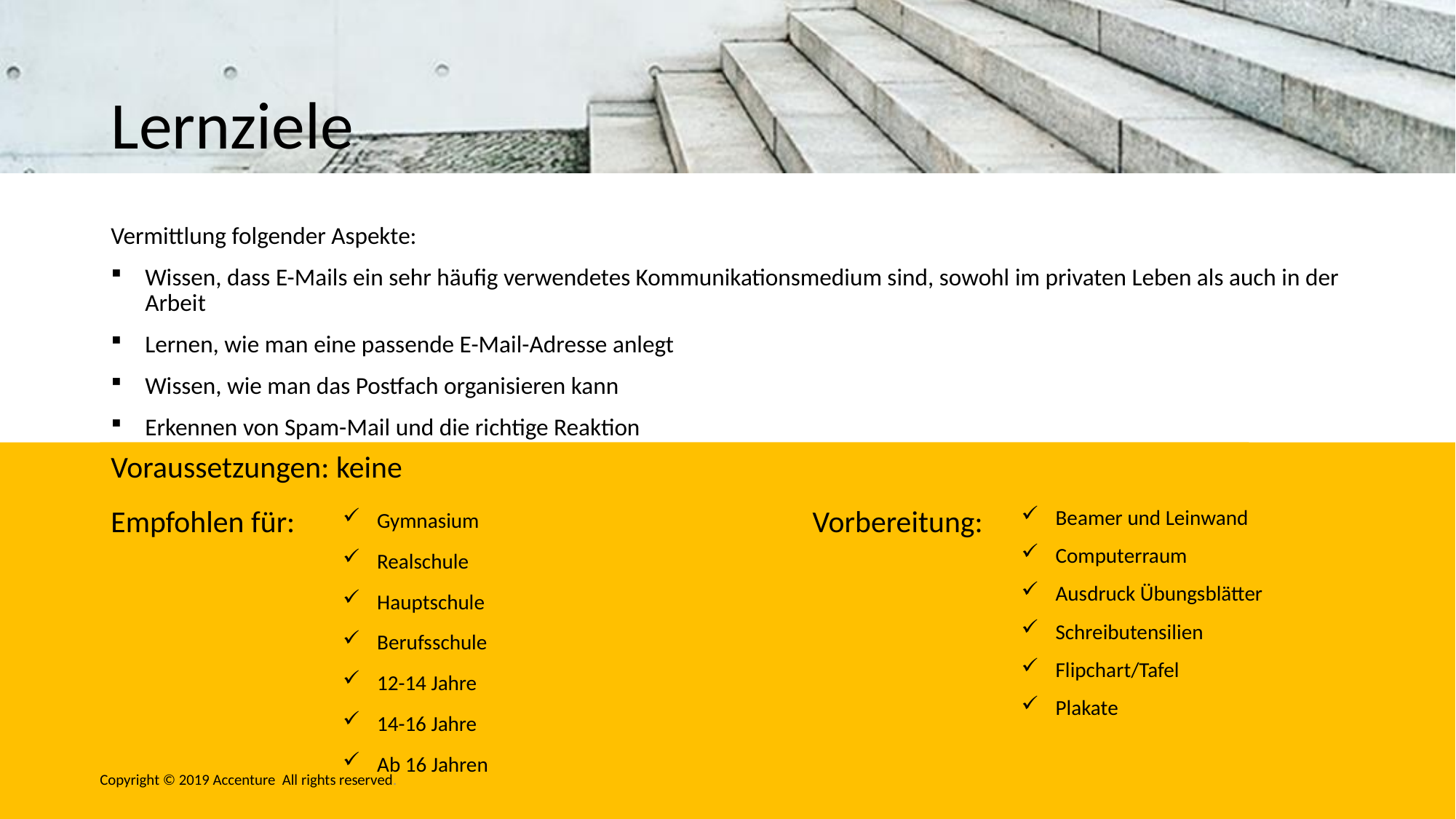

Vermittlung folgender Aspekte:
Wissen, dass E-Mails ein sehr häufig verwendetes Kommunikationsmedium sind, sowohl im privaten Leben als auch in der Arbeit
Lernen, wie man eine passende E-Mail-Adresse anlegt
Wissen, wie man das Postfach organisieren kann
Erkennen von Spam-Mail und die richtige Reaktion

Voraussetzungen: keine
Empfohlen für:                                                                           Vorbereitung:
Gymnasium
Realschule
Hauptschule
Berufsschule
12-14 Jahre
14-16 Jahre
Ab 16 Jahren

Beamer und Leinwand
Computerraum
Ausdruck Übungsblätter
Schreibutensilien
Flipchart/Tafel
Plakate